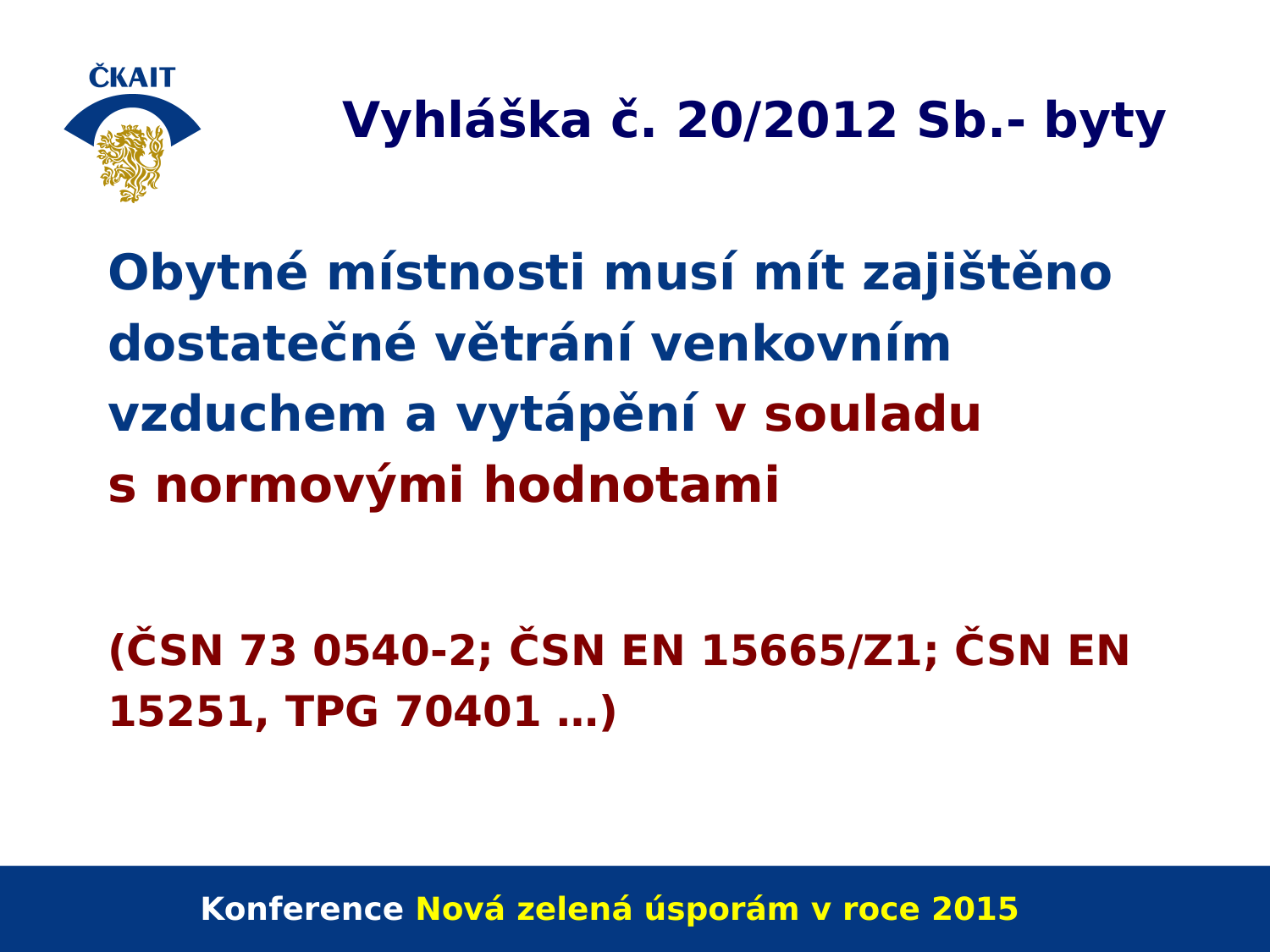

# Vyhláška č. 20/2012 Sb.- byty
Obytné místnosti musí mít zajištěno dostatečné větrání venkovním vzduchem a vytápění v souladu
s normovými hodnotami

(ČSN 73 0540-2; ČSN EN 15665/Z1; ČSN EN 15251, TPG 70401 …)

Konference Nová zelená úsporám v roce 2015